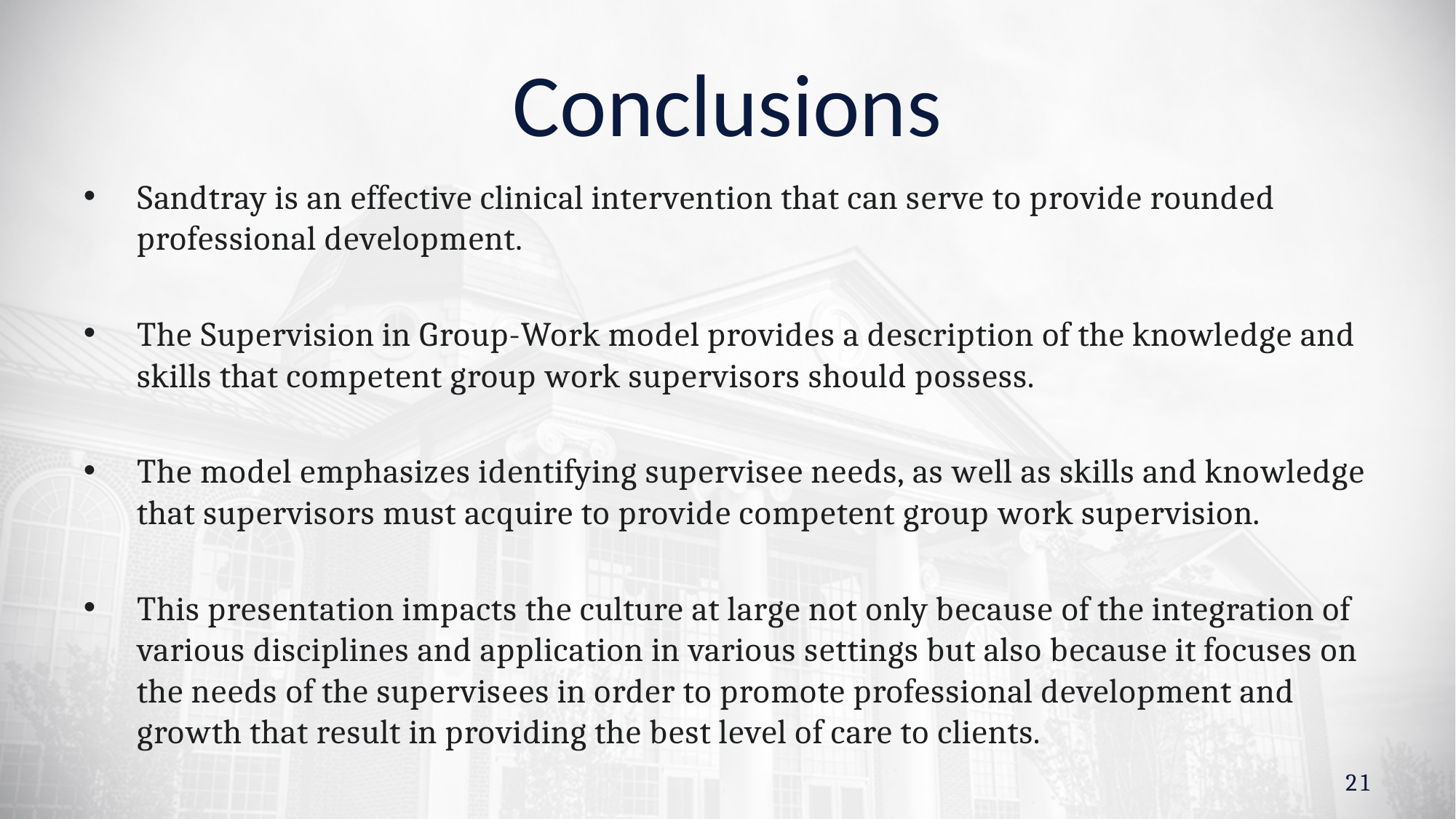

# Conclusions
Sandtray is an effective clinical intervention that can serve to provide rounded professional development.

The Supervision in Group-Work model provides a description of the knowledge and skills that competent group work supervisors should possess.

The model emphasizes identifying supervisee needs, as well as skills and knowledge that supervisors must acquire to provide competent group work supervision.

This presentation impacts the culture at large not only because of the integration of various disciplines and application in various settings but also because it focuses on the needs of the supervisees in order to promote professional development and growth that result in providing the best level of care to clients.

21